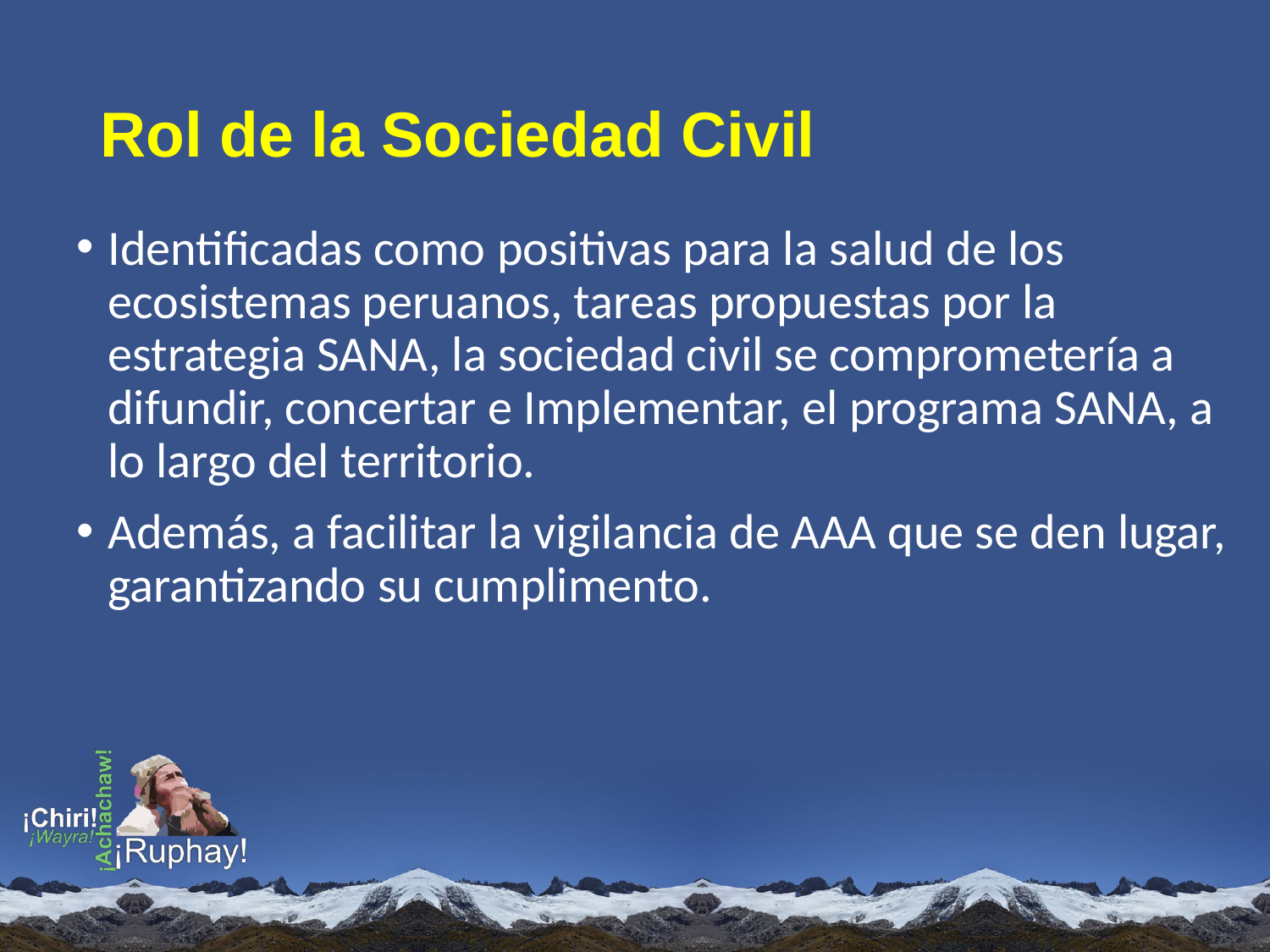

# Rol de la Sociedad Civil
Identificadas como positivas para la salud de los ecosistemas peruanos, tareas propuestas por la estrategia SANA, la sociedad civil se comprometería a difundir, concertar e Implementar, el programa SANA, a lo largo del territorio.
Además, a facilitar la vigilancia de AAA que se den lugar, garantizando su cumplimento.